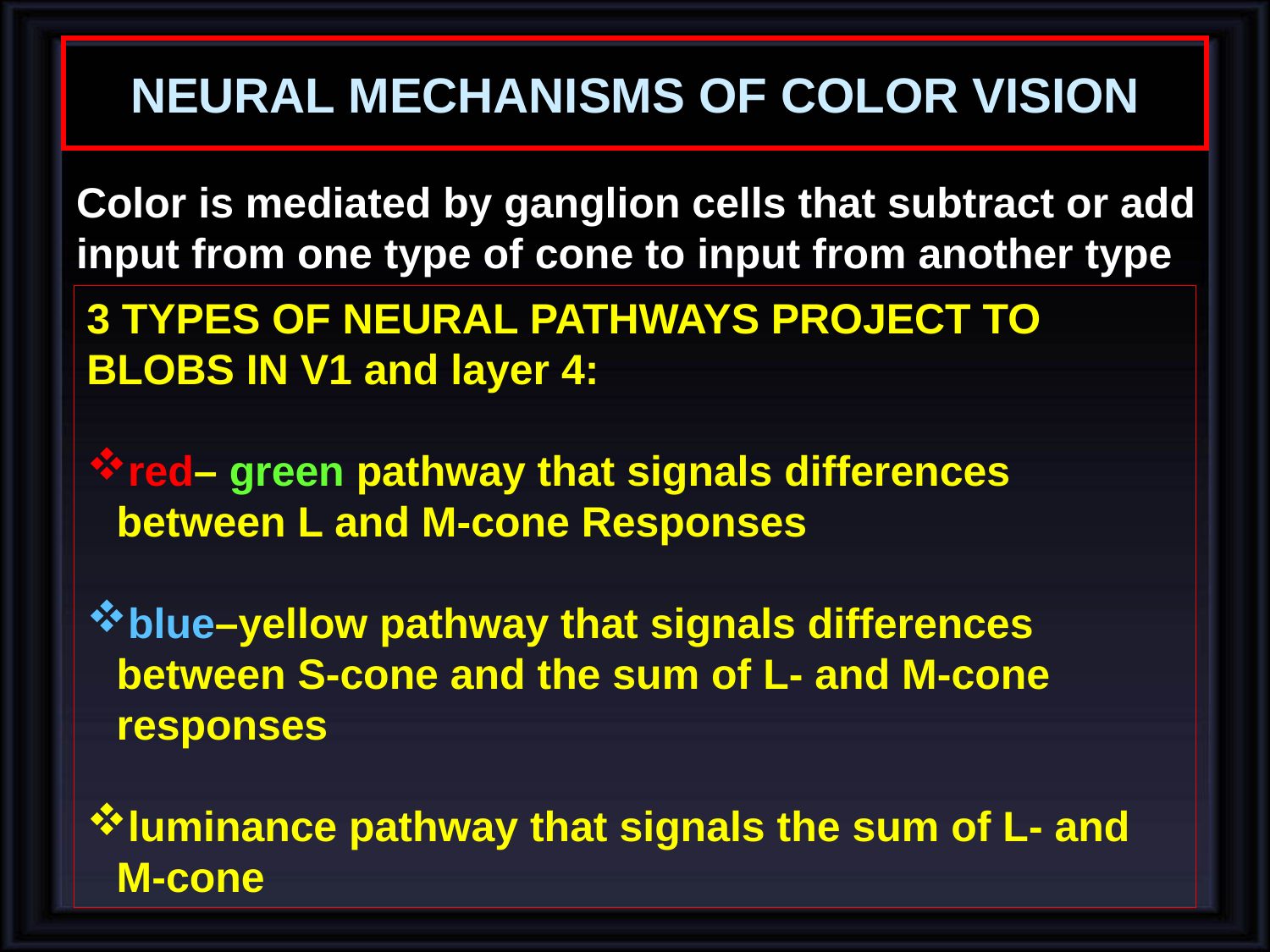

# NEURAL MECHANISMS OF COLOR VISION
Color is mediated by ganglion cells that subtract or add input from one type of cone to input from another type
3 TYPES OF NEURAL PATHWAYS PROJECT TO BLOBS IN V1 and layer 4:

red– green pathway that signals differences between L and M-cone Responses

blue–yellow pathway that signals differences between S-cone and the sum of L- and M-cone responses

luminance pathway that signals the sum of L- and M-cone